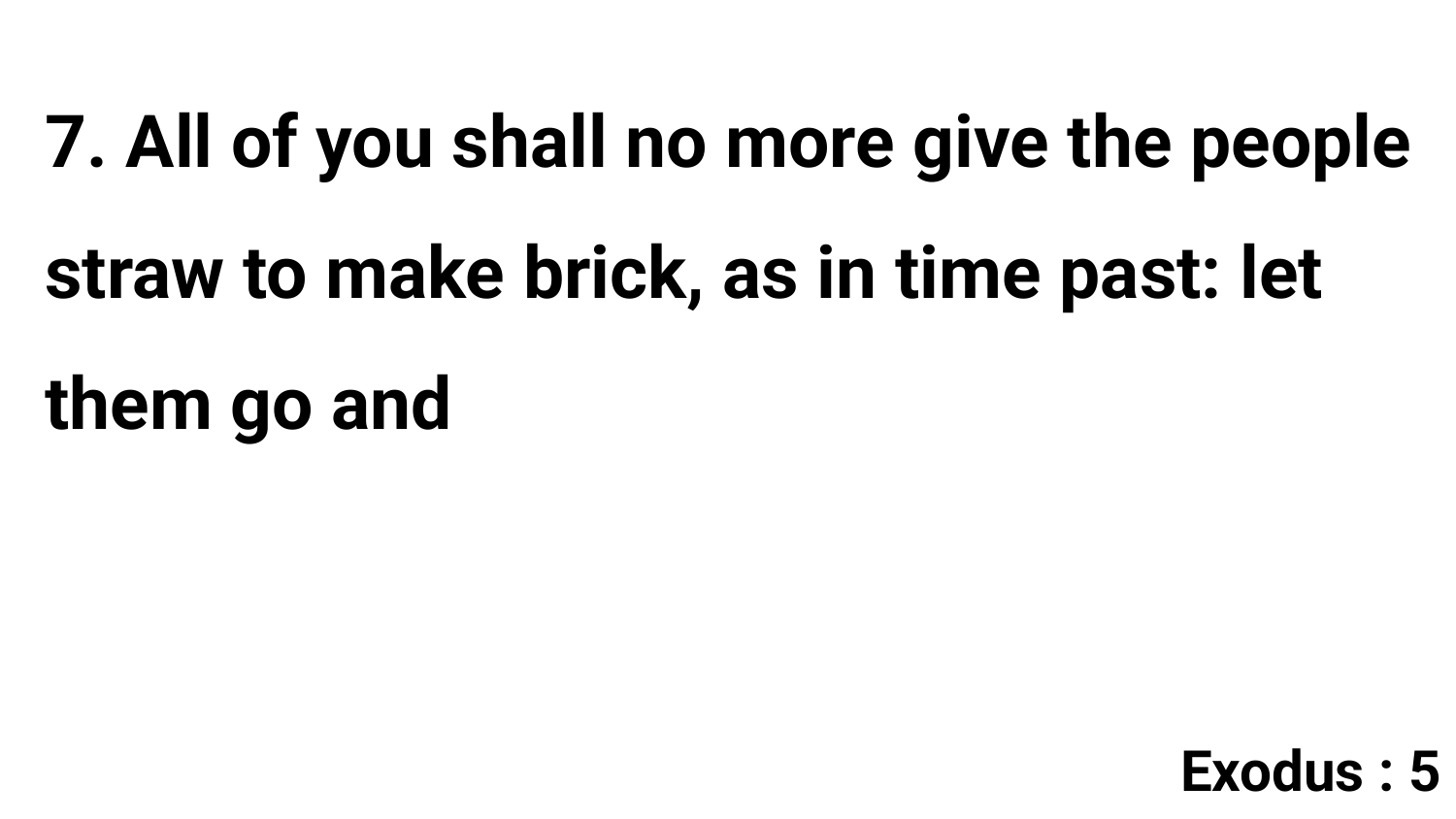

7. All of you shall no more give the people straw to make brick, as in time past: let them go and
Exodus : 5